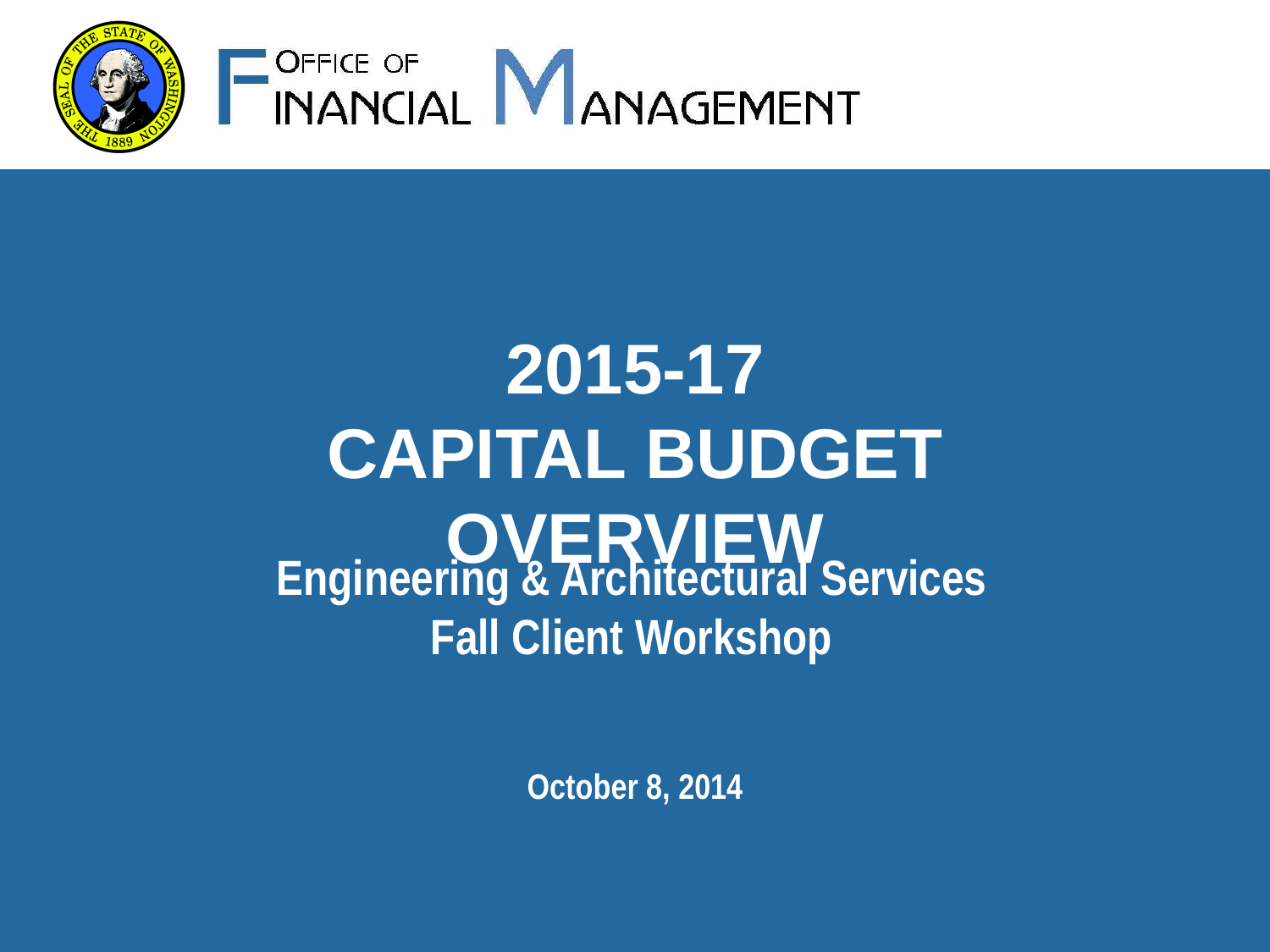

2015-17
Capital Budget Overview
Engineering & Architectural Services Fall Client Workshop
October 8, 2014